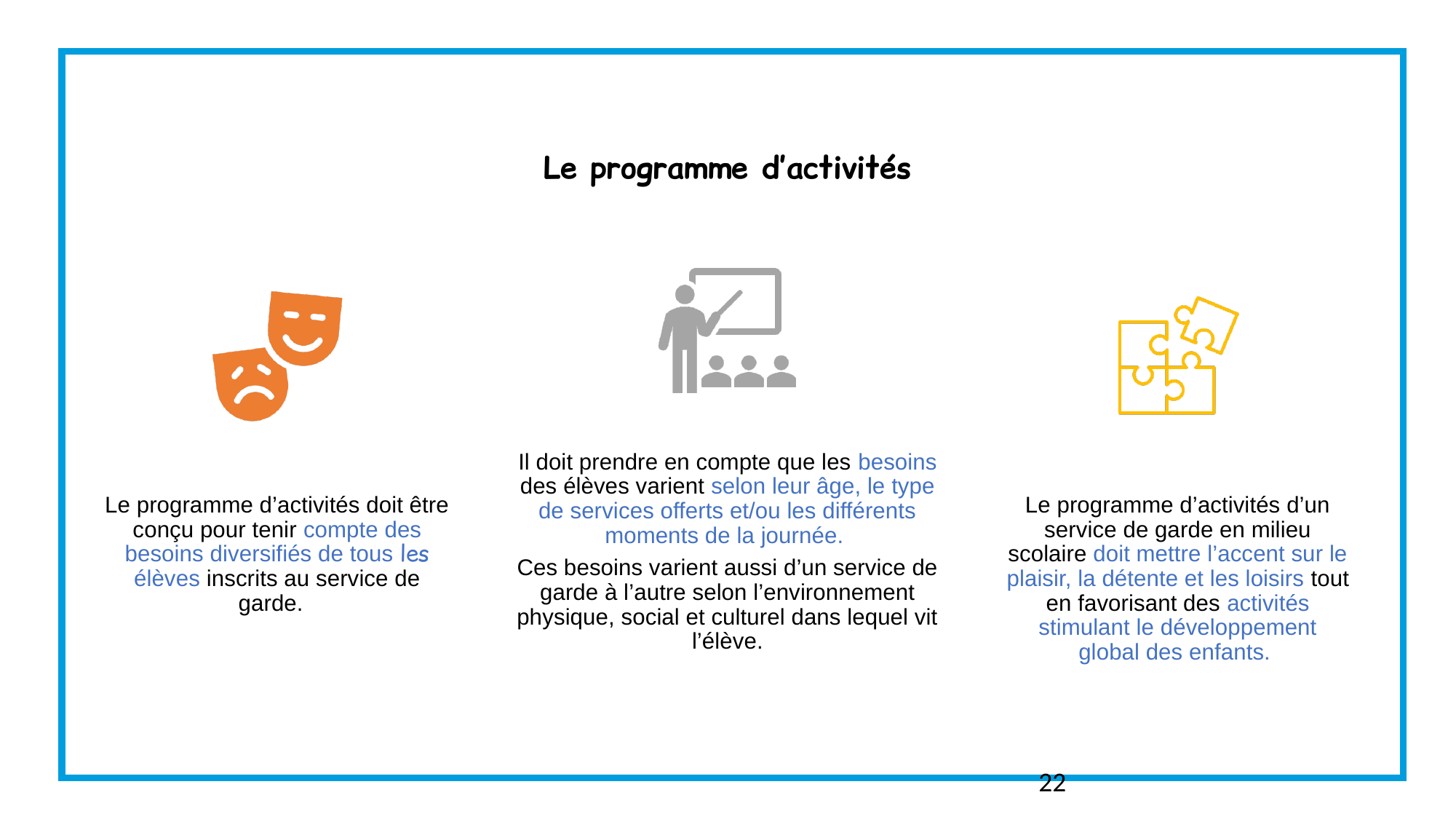

# Le programme d’activités
Le programme d’activités doit être conçu pour tenir compte des besoins diversifiés de tous les élèves inscrits au service de garde.

Il doit prendre en compte que les besoins des élèves varient selon leur âge, le type de services offerts et/ou les différents moments de la journée.
Ces besoins varient aussi d’un service de garde à l’autre selon l’environnement physique, social et culturel dans lequel vit l’élève.
Le programme d’activités d’un service de garde en milieu scolaire doit mettre l’accent sur le plaisir, la détente et les loisirs tout en favorisant des activités stimulant le développement global des enfants.
22